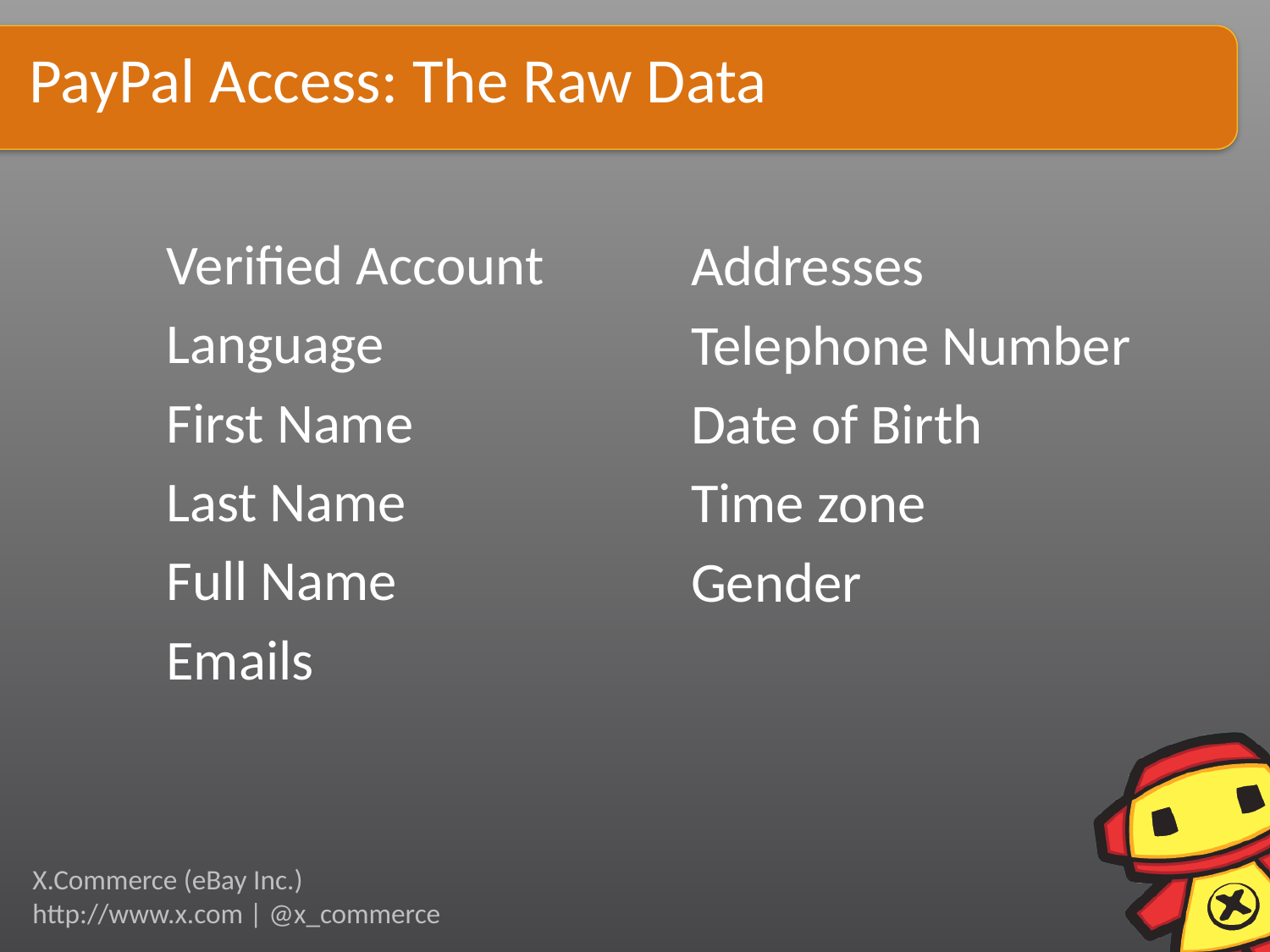

# PayPal Access: The Raw Data
Verified Account
Language
First Name
Last Name
Full Name
Emails
Addresses
Telephone Number
Date of Birth
Time zone
Gender